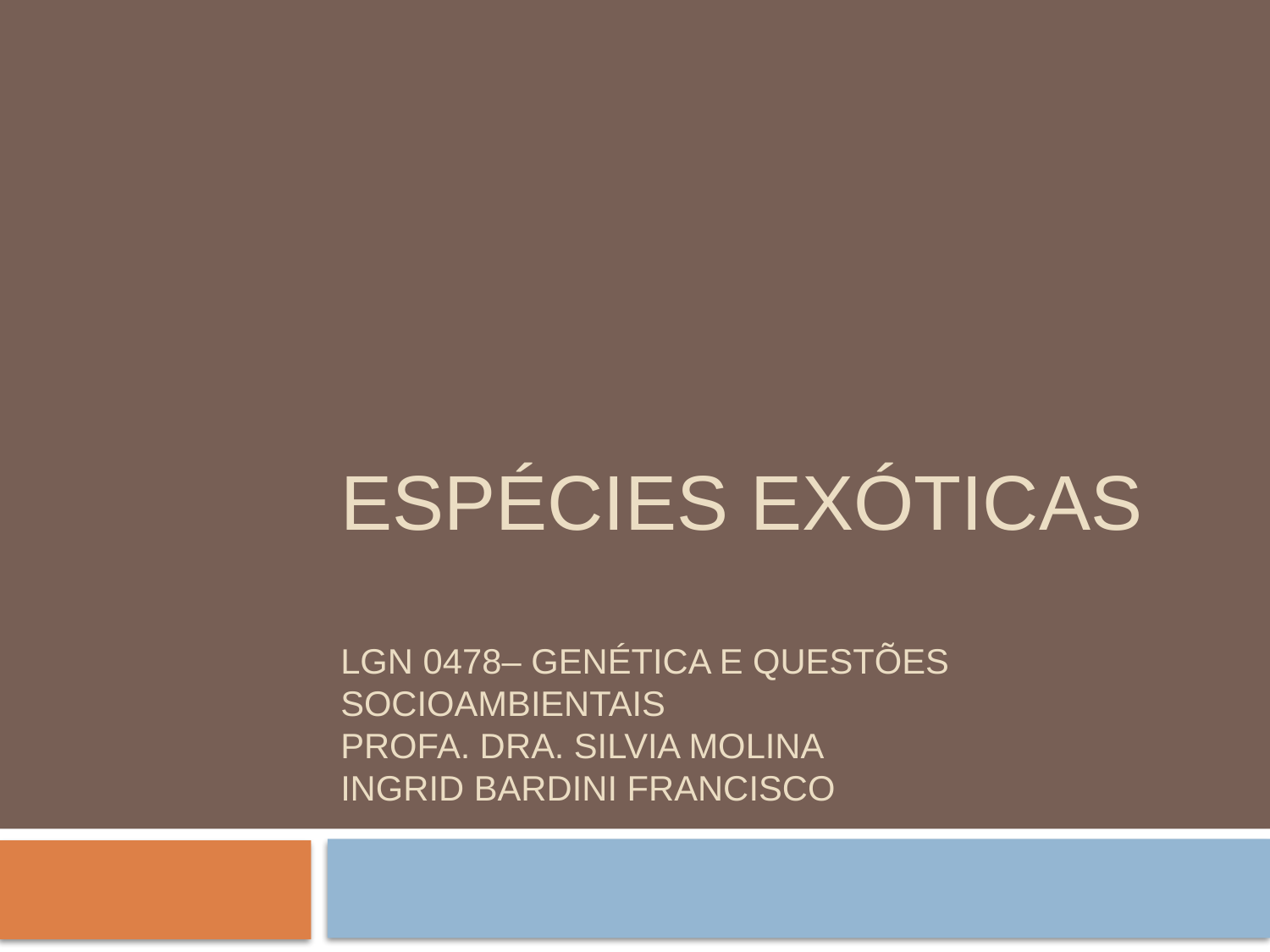

# Espécies EXÓTICAS LGN 0478– Genética e questões socioambientais Profa. Dra. Silvia Molina Ingrid Bardini Francisco